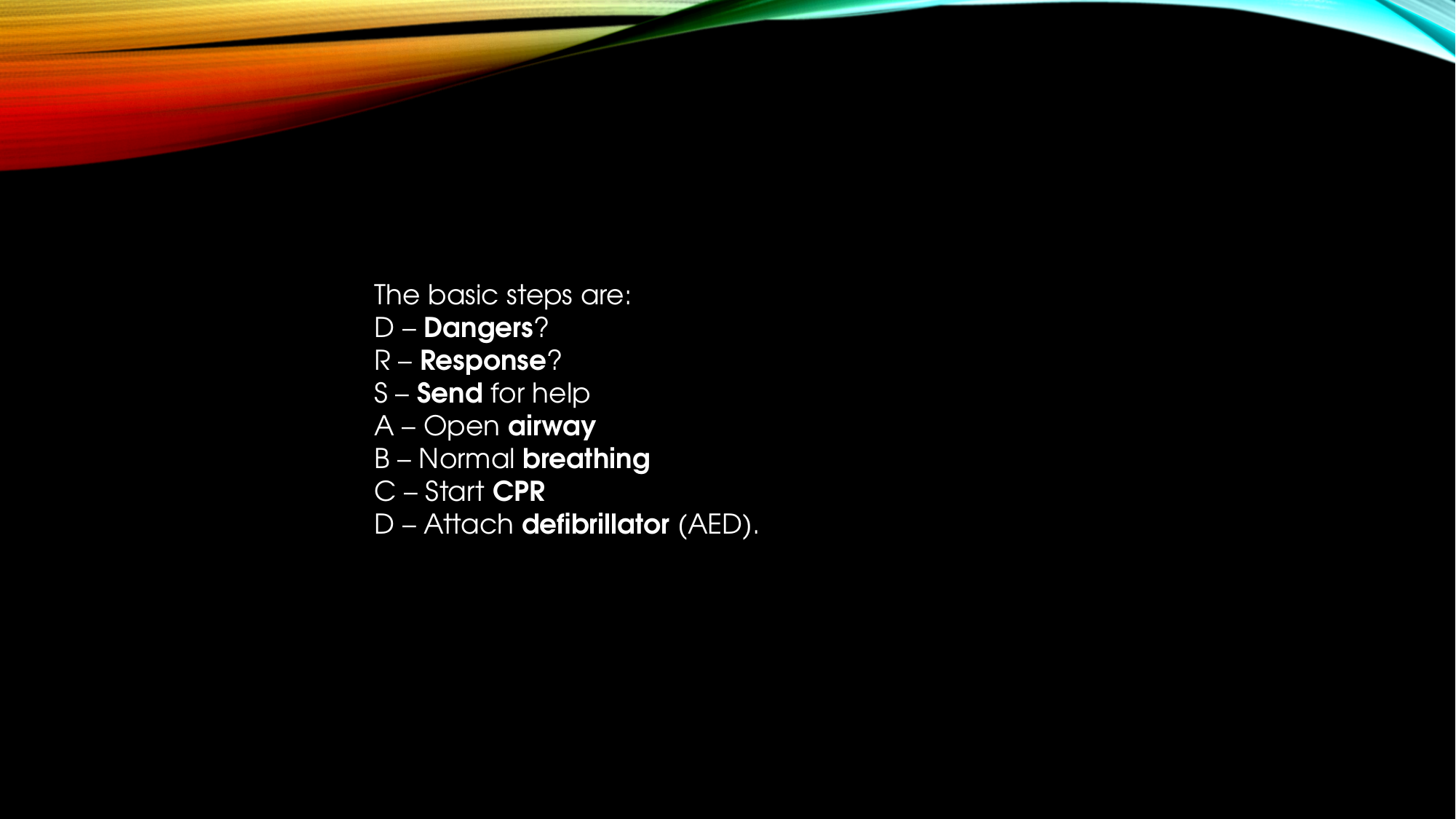

The basic steps are:
D – Dangers?
R – Response?
S – Send for help
A – Open airway
B – Normal breathing
C – Start CPR
D – Attach defibrillator (AED).